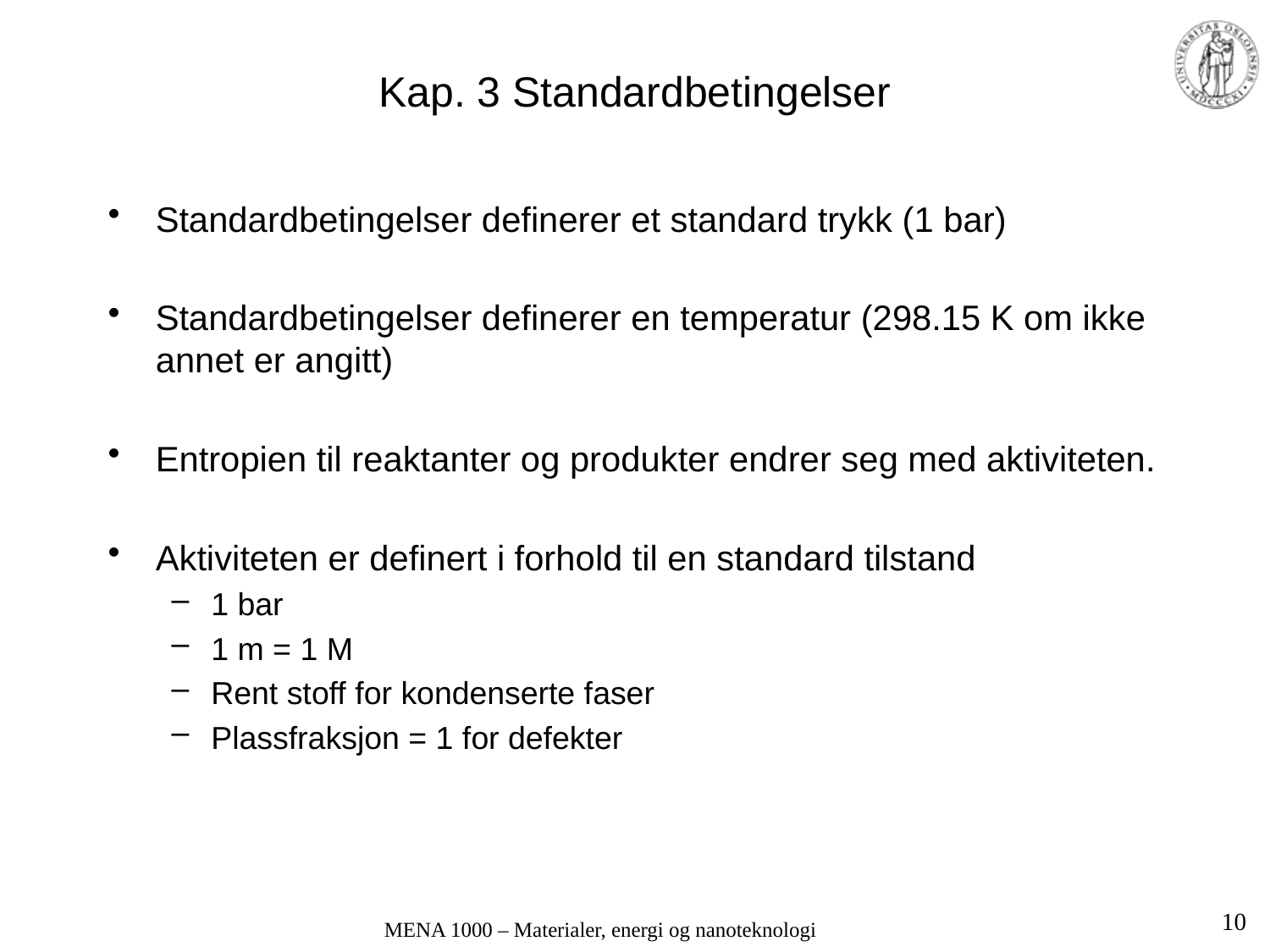

# Kap. 3 Standardbetingelser
Standardbetingelser definerer et standard trykk (1 bar)

Standardbetingelser definerer en temperatur (298.15 K om ikke annet er angitt)

Entropien til reaktanter og produkter endrer seg med aktiviteten.

Aktiviteten er definert i forhold til en standard tilstand
1 bar
1 m = 1 M
Rent stoff for kondenserte faser
Plassfraksjon = 1 for defekter
10
MENA 1000 – Materialer, energi og nanoteknologi